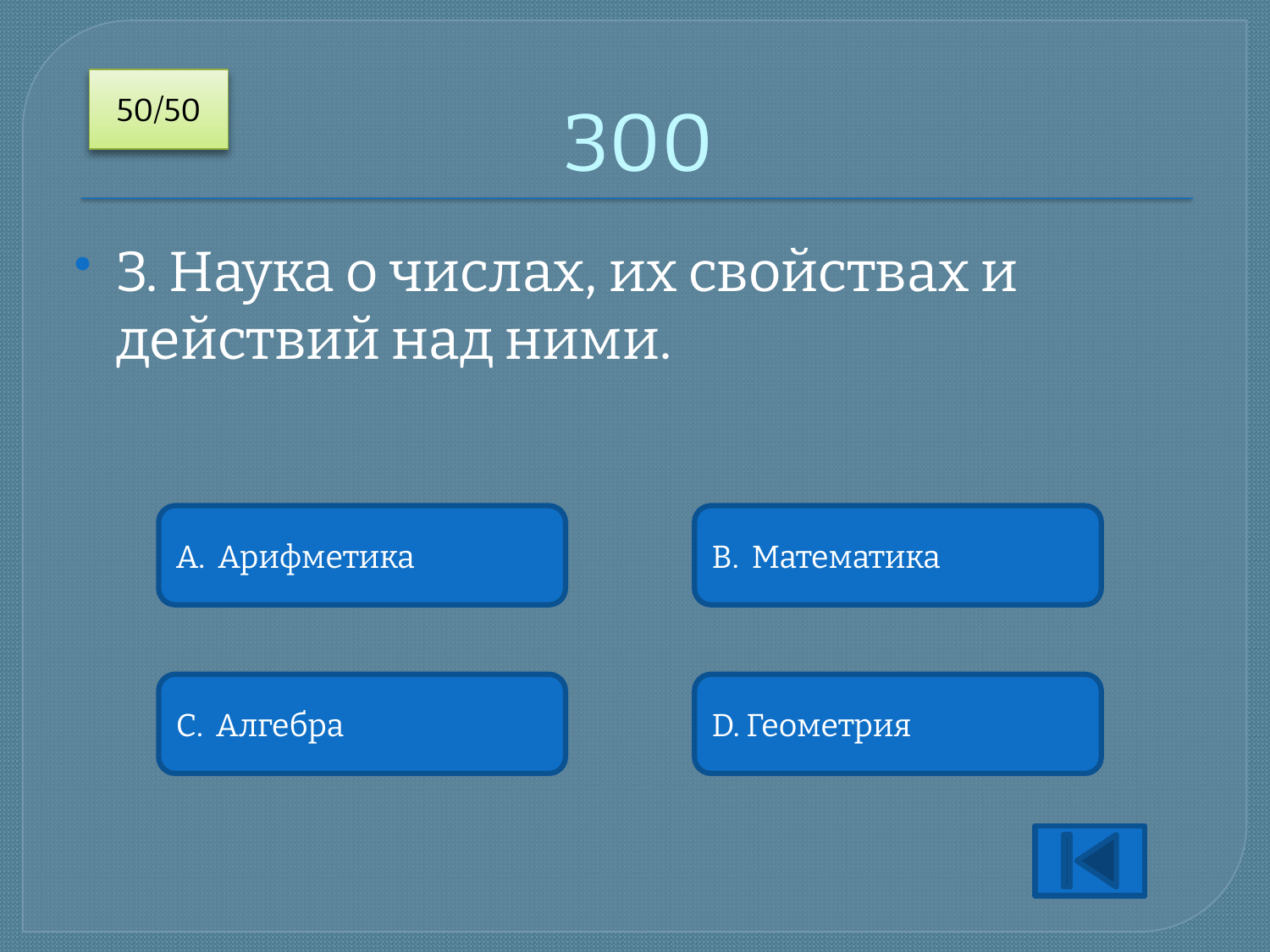

# 300
50/50
3. Наука о числах, их свойствах и действий над ними.

A.  Арифметика
B.  Математика
C.  Алгебра
D. Геометрия